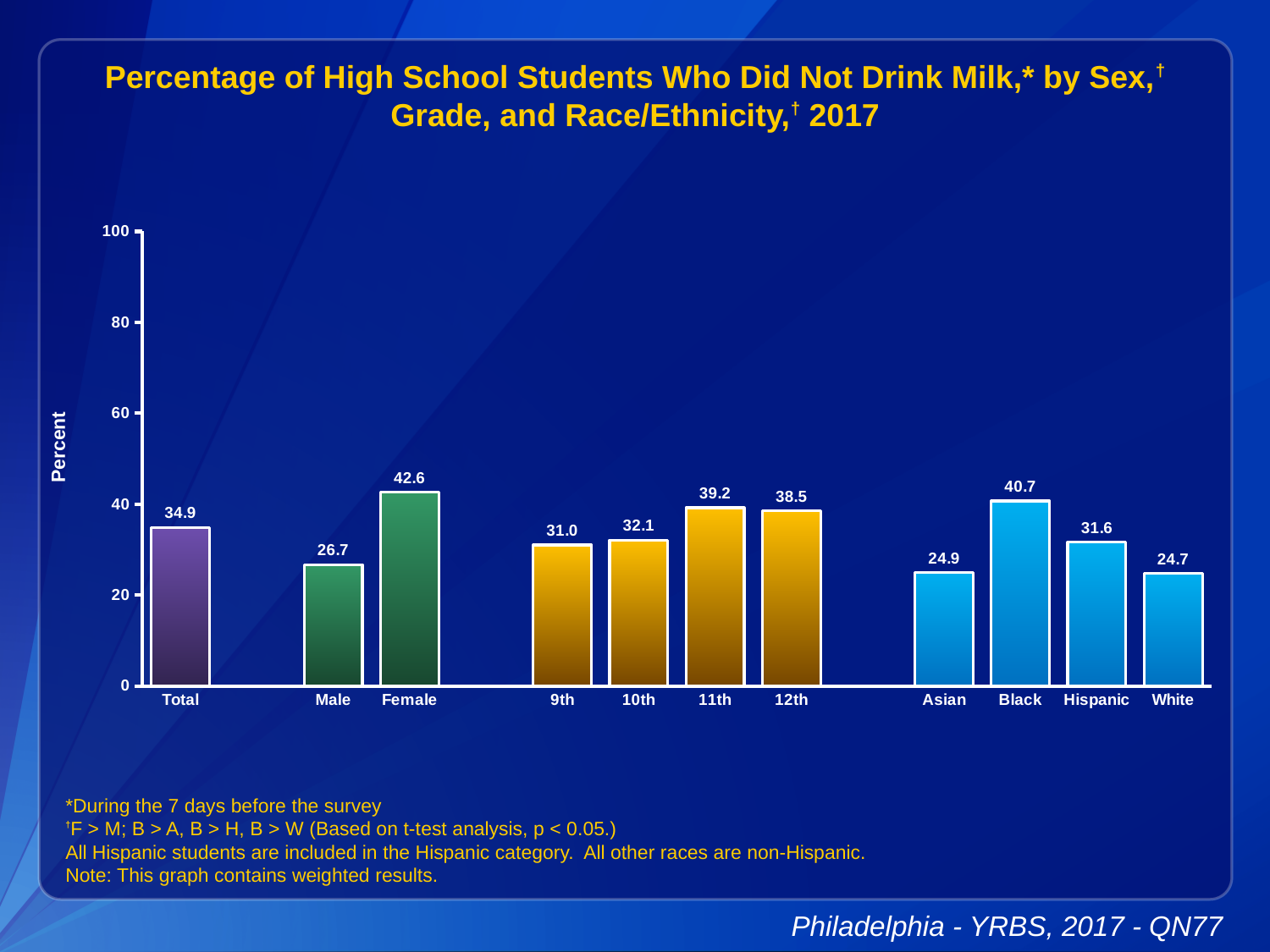

Percentage of High School Students Who Did Not Drink Milk,* by Sex,† Grade, and Race/Ethnicity,† 2017

### Chart

| Category | Series 1 |
|---|---|
| Total | 34.9 |
|  | None |
| Male | 26.7 |
| Female | 42.6 |
|  | None |
| 9th | 31.0 |
| 10th | 32.1 |
| 11th | 39.2 |
| 12th | 38.5 |
|  | None |
| Asian | 24.9 |
| Black | 40.7 |
| Hispanic | 31.6 |
| White | 24.7 |
*During the 7 days before the survey
†F > M; B > A, B > H, B > W (Based on t-test analysis, p < 0.05.)
All Hispanic students are included in the Hispanic category.  All other races are non-Hispanic.
Note: This graph contains weighted results.
Philadelphia - YRBS, 2017 - QN77